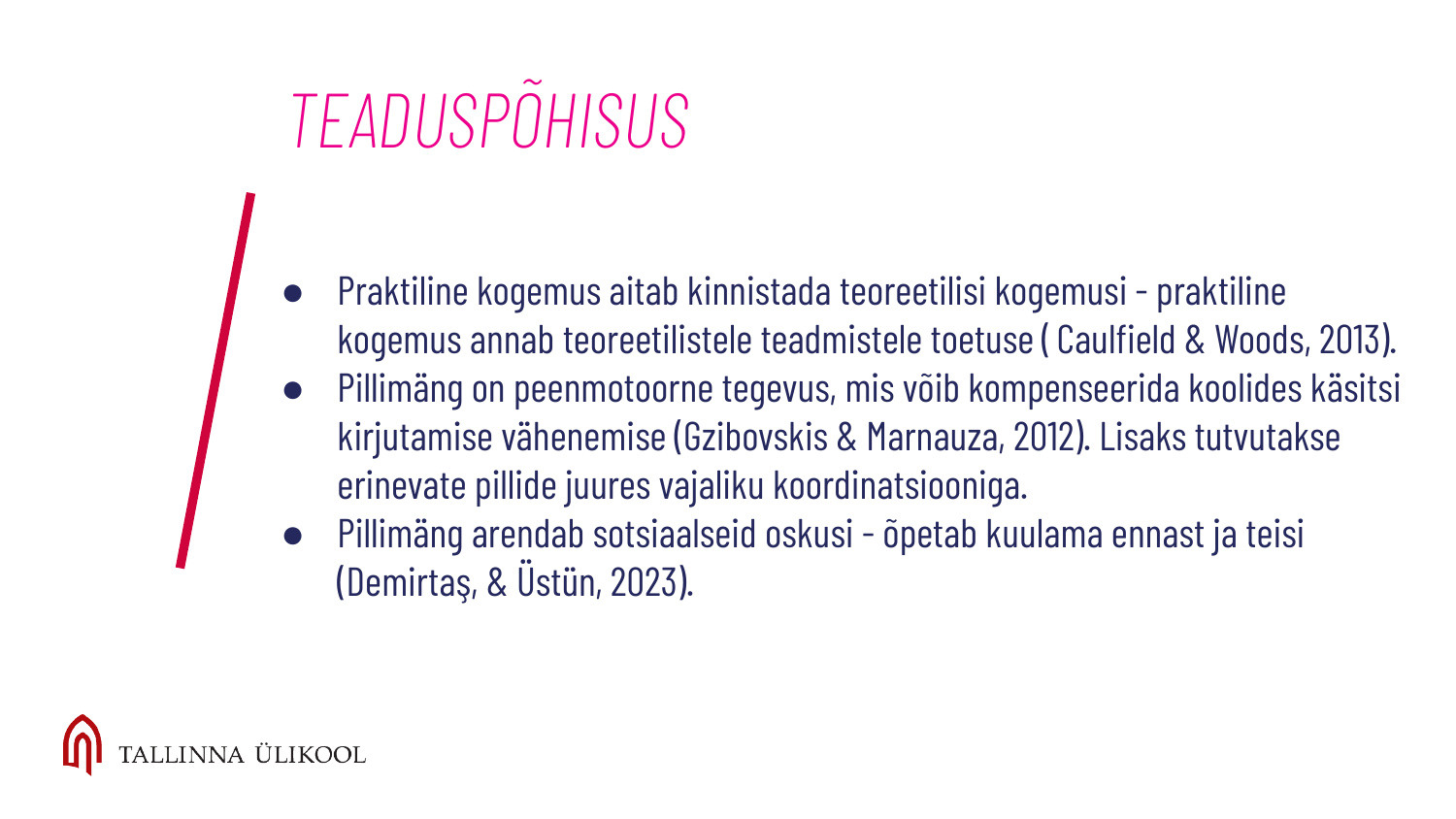

# TEADUSPÕHISUS
Praktiline kogemus aitab kinnistada teoreetilisi kogemusi - praktiline kogemus annab teoreetilistele teadmistele toetuse ( Caulfield & Woods, 2013).
Pillimäng on peenmotoorne tegevus, mis võib kompenseerida koolides käsitsi kirjutamise vähenemise (Gzibovskis & Marnauza, 2012). Lisaks tutvutakse erinevate pillide juures vajaliku koordinatsiooniga.
Pillimäng arendab sotsiaalseid oskusi - õpetab kuulama ennast ja teisi (Demirtaş, & Üstün, 2023).